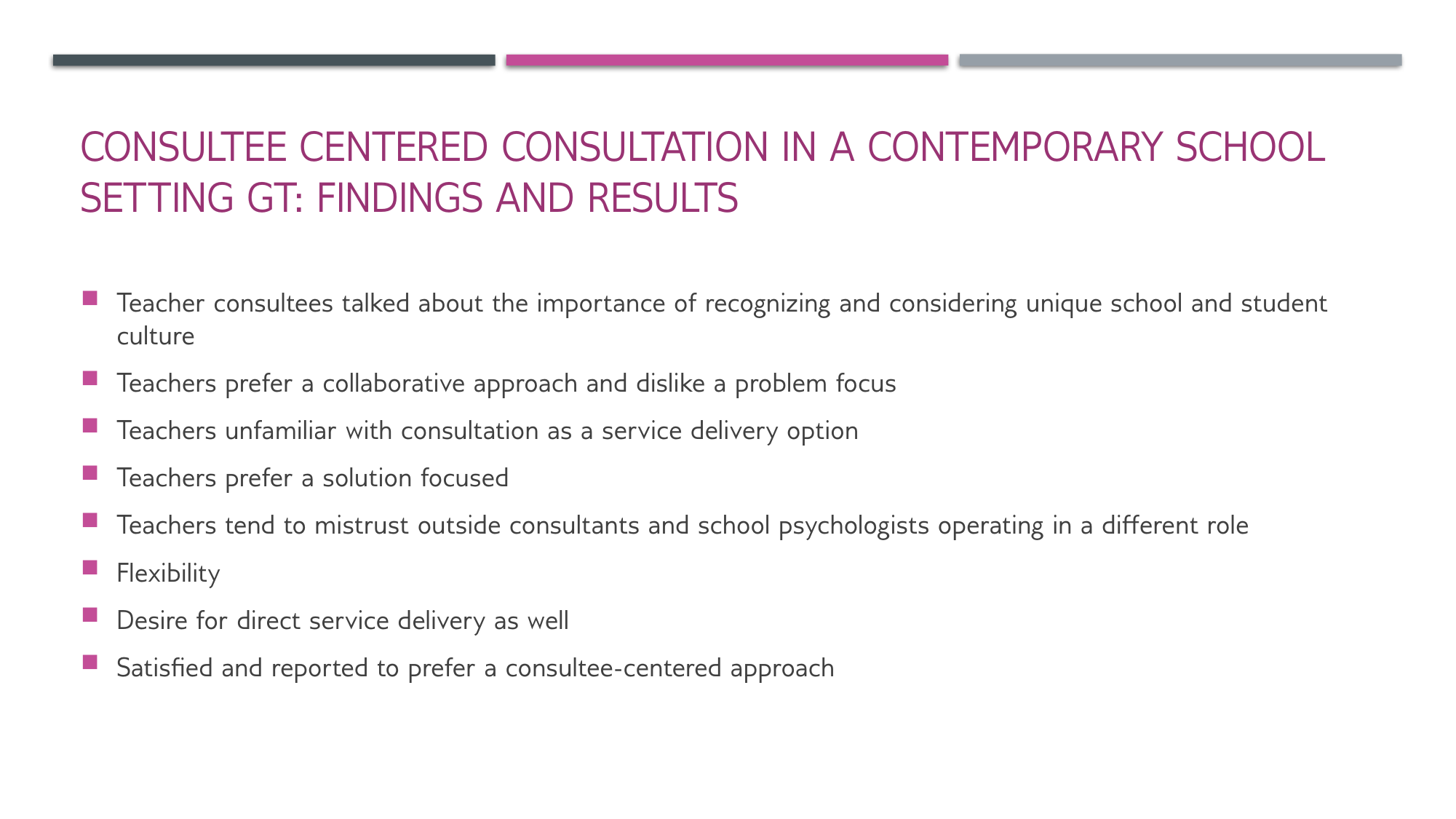

# Consultee Centered Consultation in a Contemporary School Setting GT: Findings and Results
Teacher consultees talked about the importance of recognizing and considering unique school and student culture
Teachers prefer a collaborative approach and dislike a problem focus
Teachers unfamiliar with consultation as a service delivery option
Teachers prefer a solution focused
Teachers tend to mistrust outside consultants and school psychologists operating in a different role
Flexibility
Desire for direct service delivery as well
Satisfied and reported to prefer a consultee-centered approach